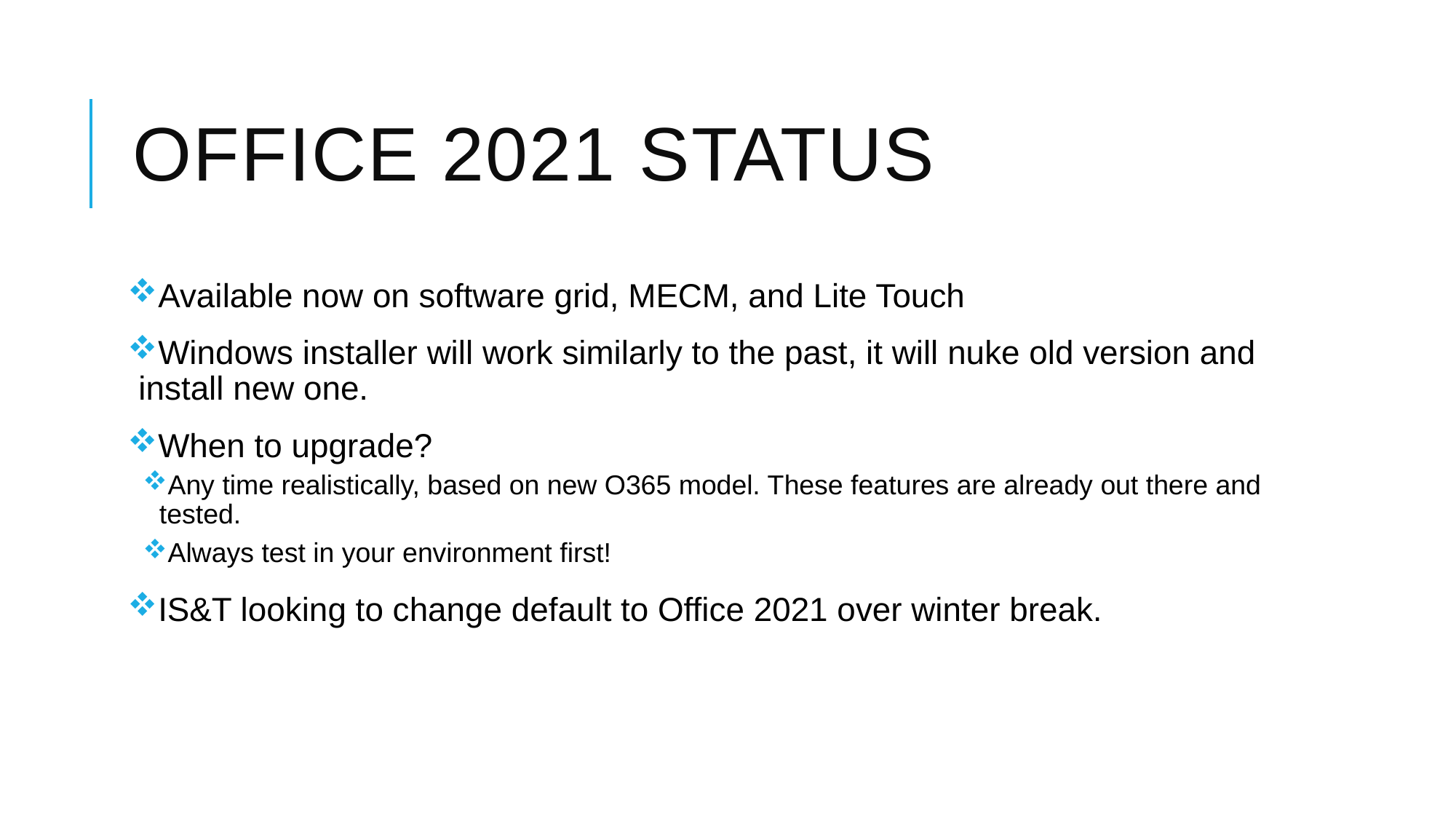

# Office 2021 status
Available now on software grid, MECM, and Lite Touch
Windows installer will work similarly to the past, it will nuke old version and install new one.
When to upgrade?
Any time realistically, based on new O365 model. These features are already out there and tested.
Always test in your environment first!
IS&T looking to change default to Office 2021 over winter break.